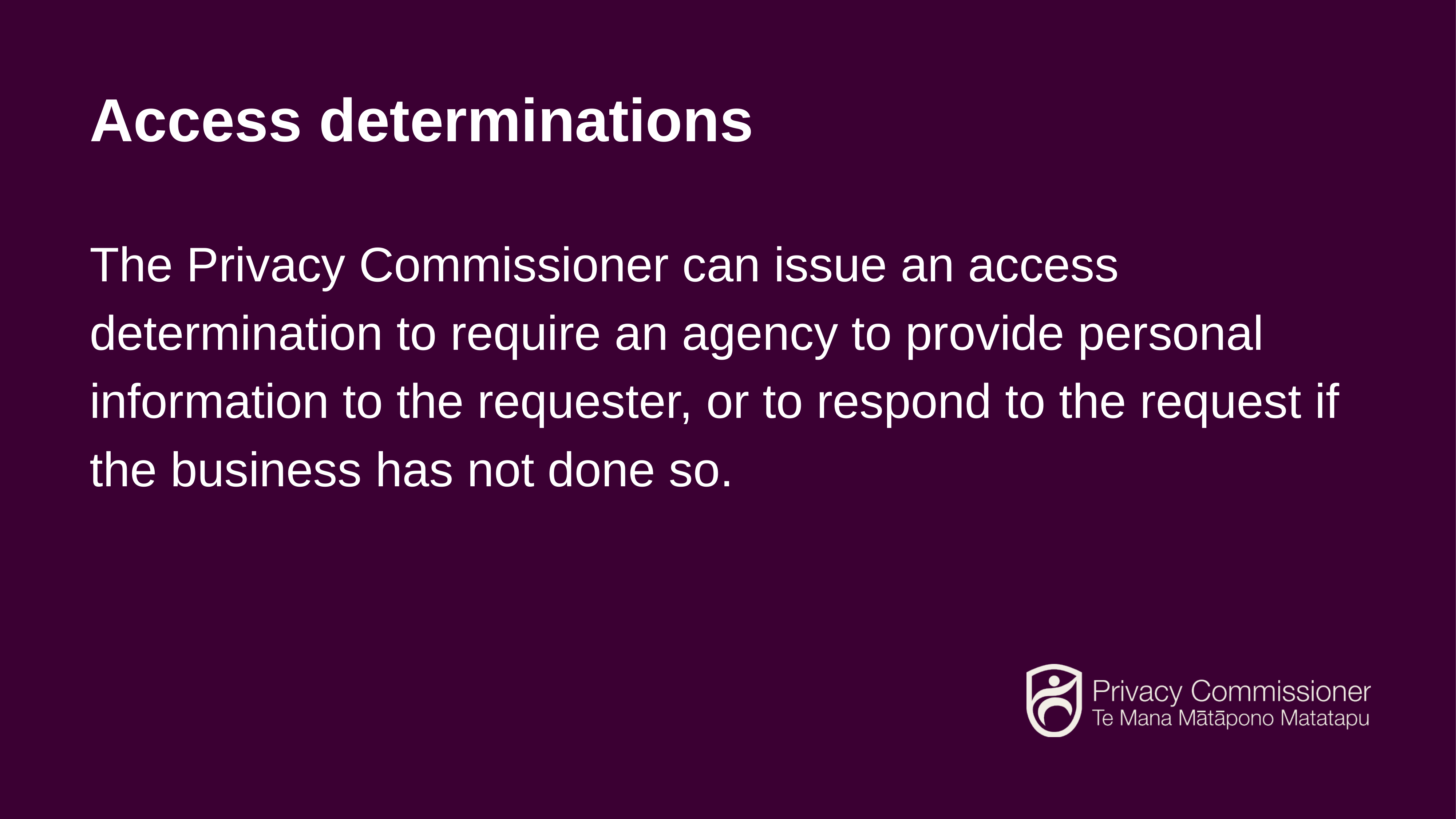

INSERT TITLE OF DOCUMENT HERE
Access determinations
The Privacy Commissioner can issue an access determination to require an agency to provide personal information to the requester, or to respond to the request if the business has not done so.